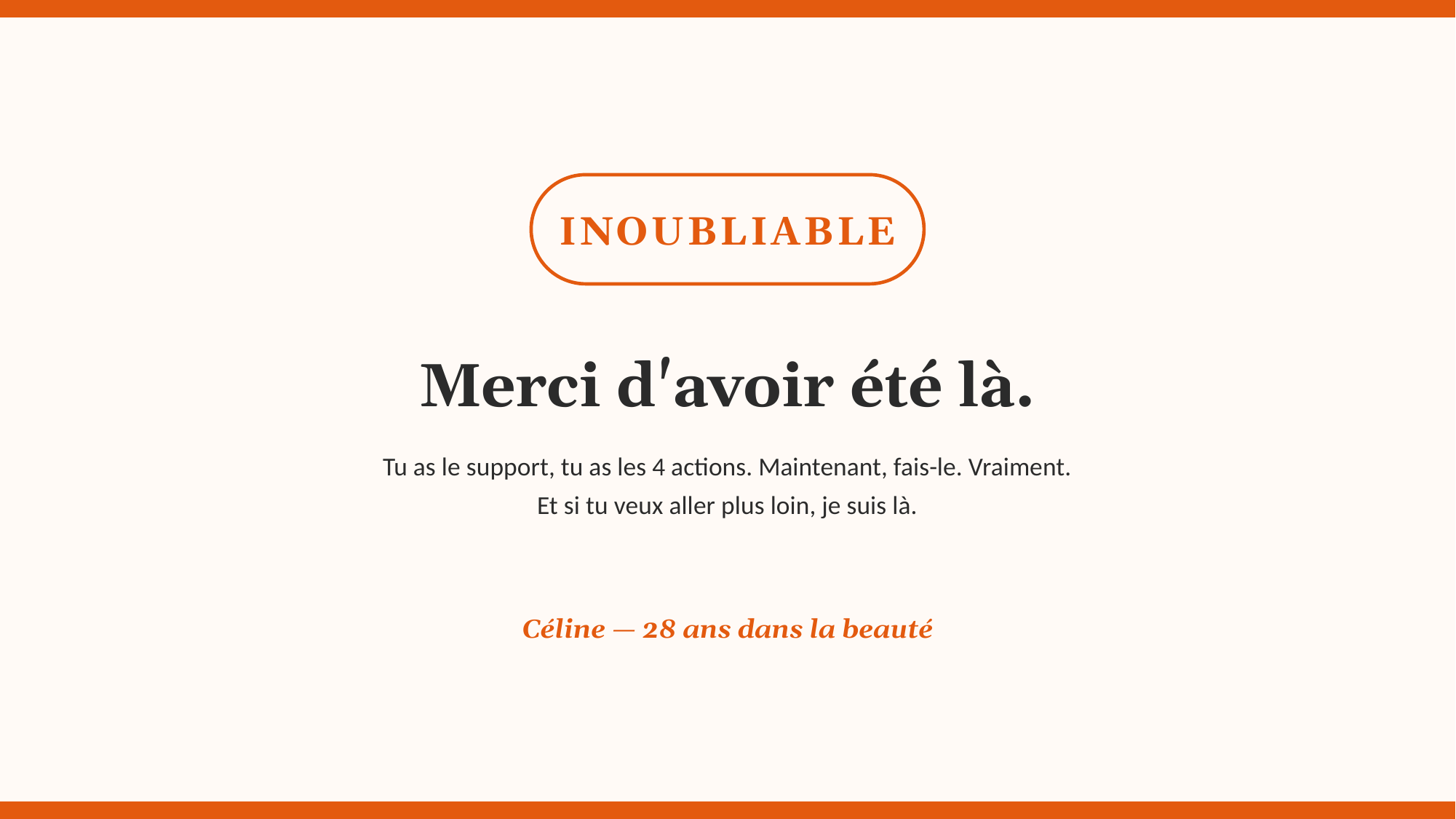

INOUBLIABLE
Merci d'avoir été là.
Tu as le support, tu as les 4 actions. Maintenant, fais-le. Vraiment.
Et si tu veux aller plus loin, je suis là.
Céline — 28 ans dans la beauté